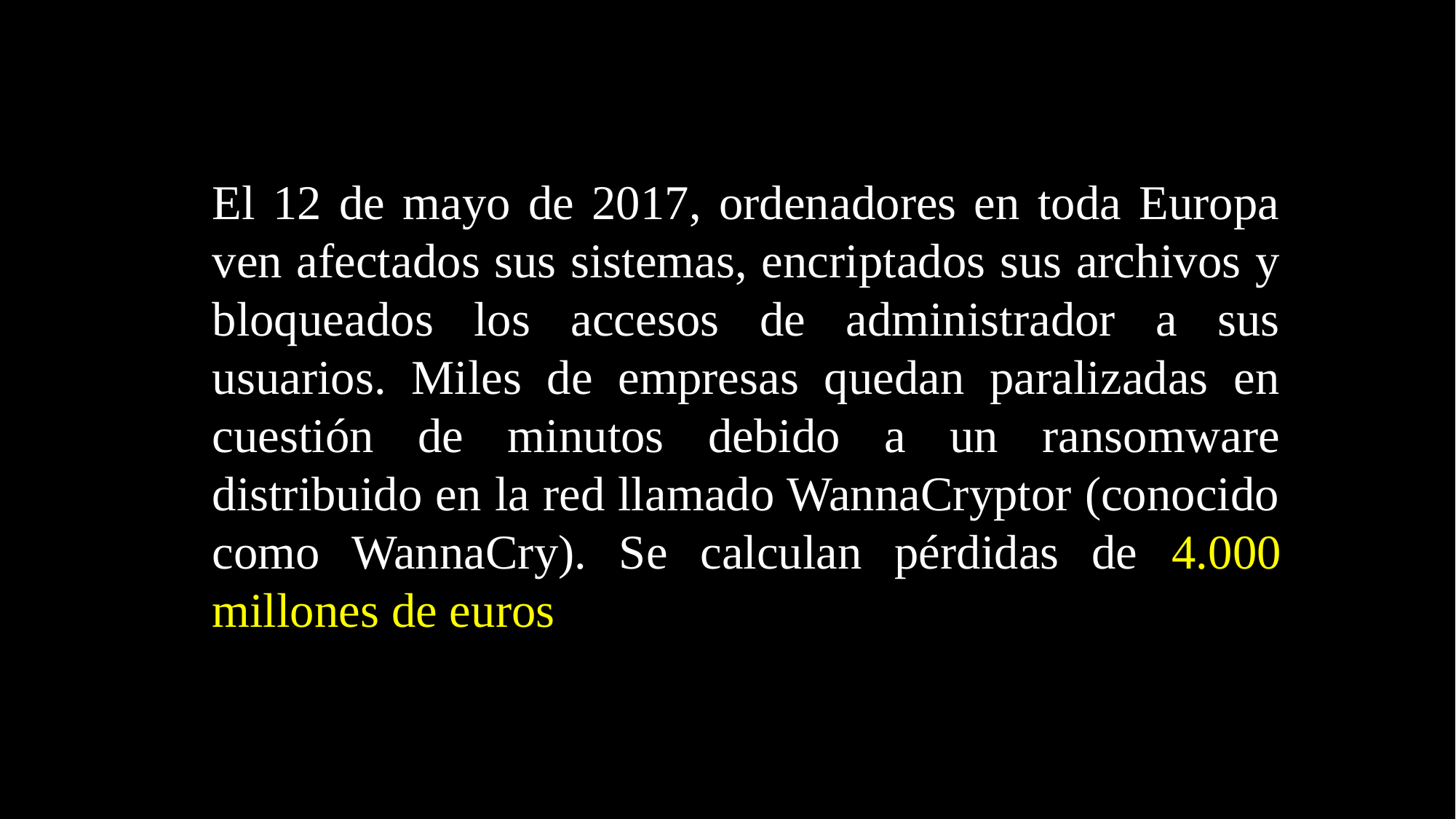

El 12 de mayo de 2017, ordenadores en toda Europa ven afectados sus sistemas, encriptados sus archivos y bloqueados los accesos de administrador a sus usuarios. Miles de empresas quedan paralizadas en cuestión de minutos debido a un ransomware distribuido en la red llamado WannaCryptor (conocido como WannaCry). Se calculan pérdidas de 4.000 millones de euros